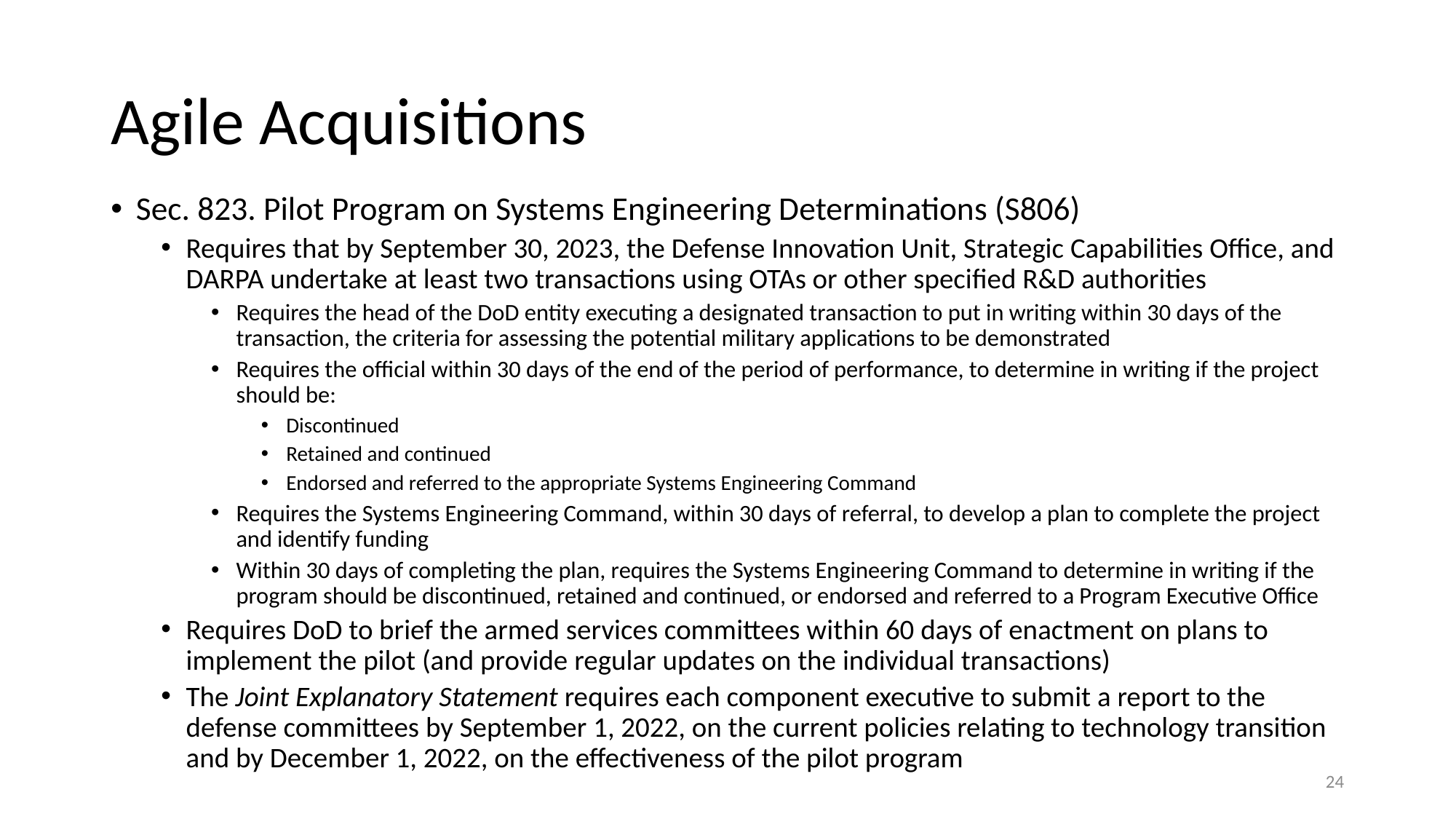

# Agile Acquisitions
Sec. 823. Pilot Program on Systems Engineering Determinations (S806)
Requires that by September 30, 2023, the Defense Innovation Unit, Strategic Capabilities Office, and DARPA undertake at least two transactions using OTAs or other specified R&D authorities
Requires the head of the DoD entity executing a designated transaction to put in writing within 30 days of the transaction, the criteria for assessing the potential military applications to be demonstrated
Requires the official within 30 days of the end of the period of performance, to determine in writing if the project should be:
Discontinued
Retained and continued
Endorsed and referred to the appropriate Systems Engineering Command
Requires the Systems Engineering Command, within 30 days of referral, to develop a plan to complete the project and identify funding
Within 30 days of completing the plan, requires the Systems Engineering Command to determine in writing if the program should be discontinued, retained and continued, or endorsed and referred to a Program Executive Office
Requires DoD to brief the armed services committees within 60 days of enactment on plans to implement the pilot (and provide regular updates on the individual transactions)
The Joint Explanatory Statement requires each component executive to submit a report to the defense committees by September 1, 2022, on the current policies relating to technology transition and by December 1, 2022, on the effectiveness of the pilot program
24